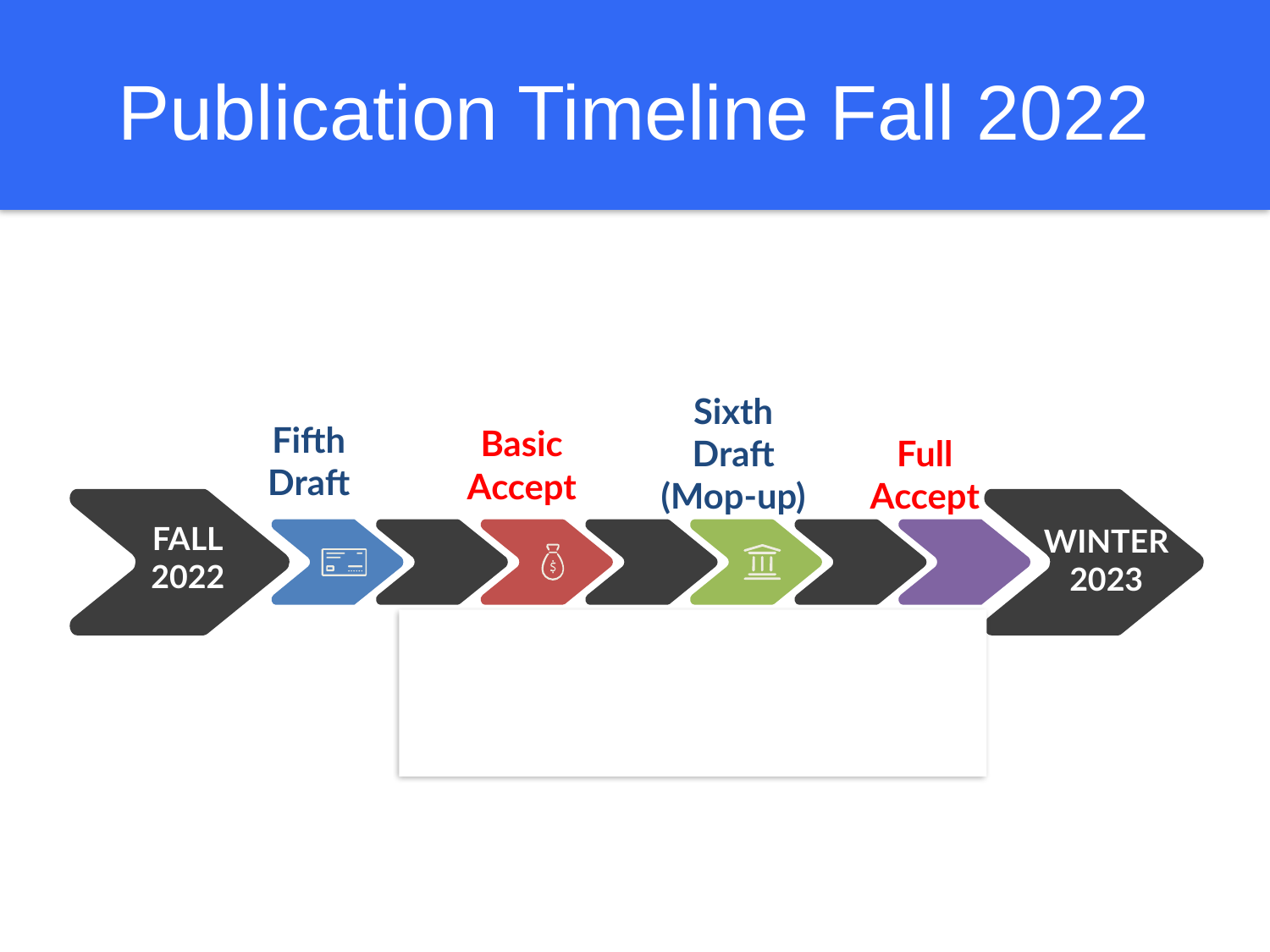

Publication Timeline Fall 2022
Sixth Draft
(Mop-up)
Fifth
Draft
Basic
Accept
Full
Accept

FALL
2022
WINTER
2023